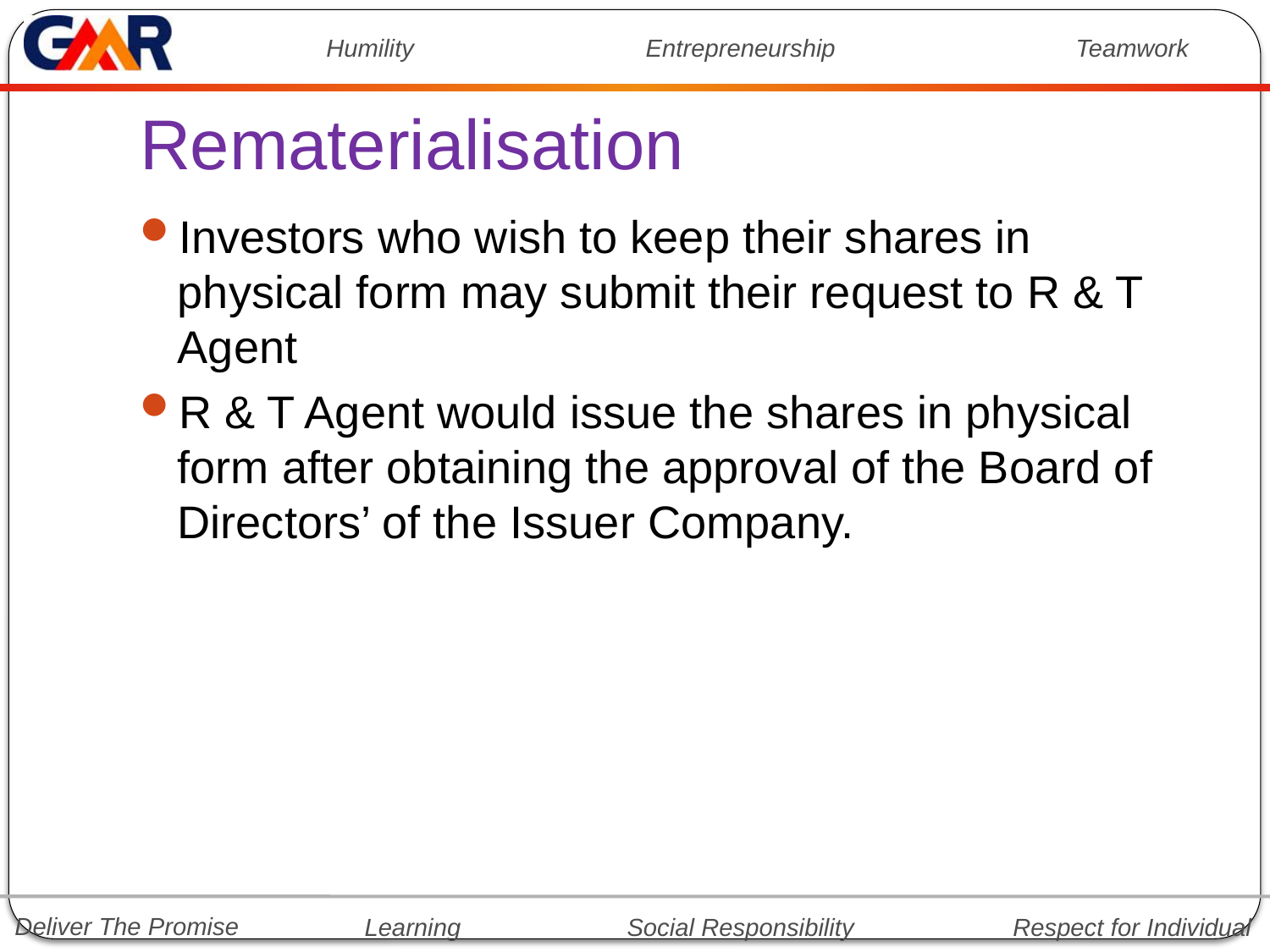

# Rematerialisation
Investors who wish to keep their shares in physical form may submit their request to R & T Agent
R & T Agent would issue the shares in physical form after obtaining the approval of the Board of Directors’ of the Issuer Company.